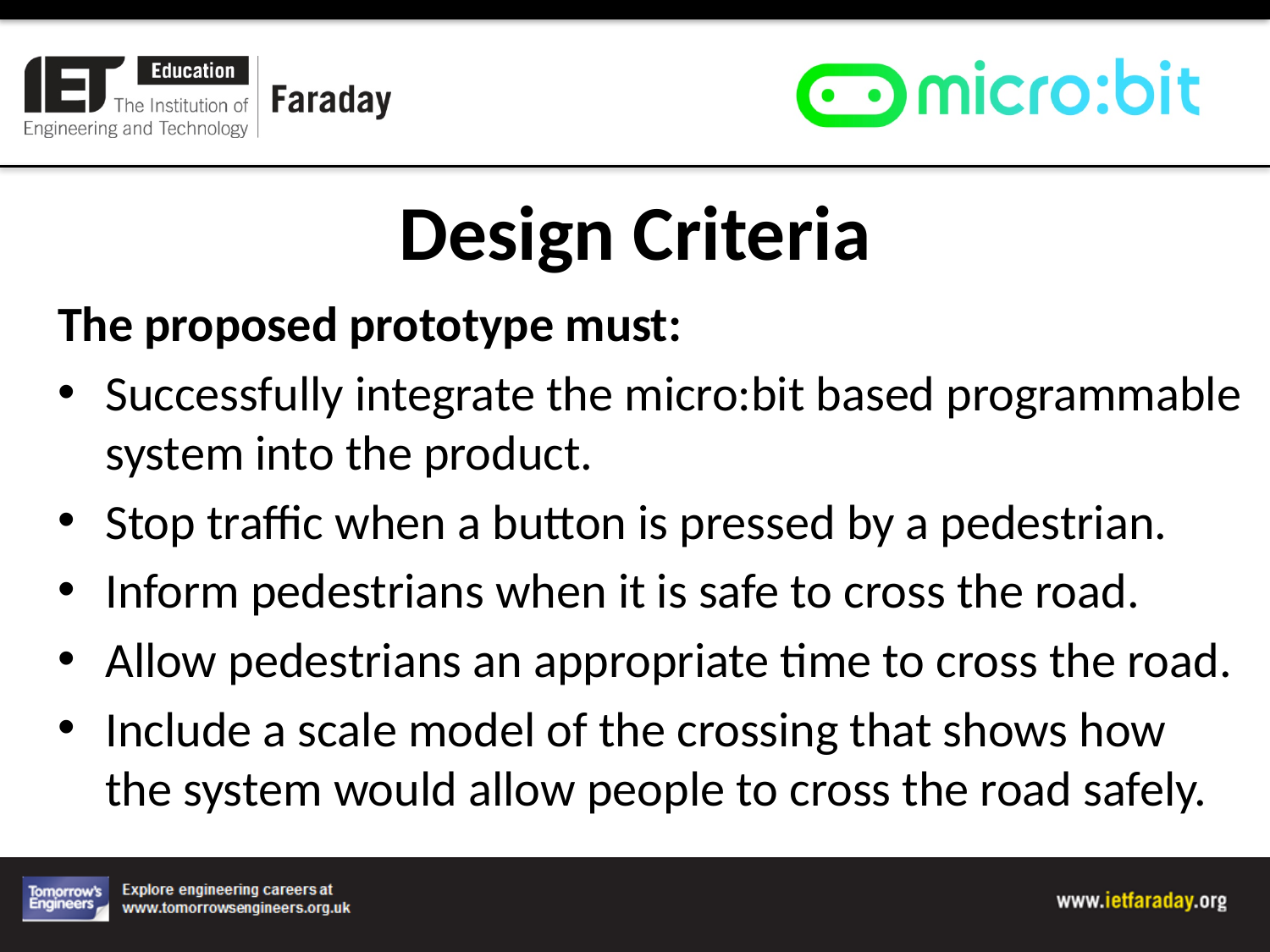

# Design Criteria
The proposed prototype must:
Successfully integrate the micro:bit based programmable system into the product.
Stop traffic when a button is pressed by a pedestrian.
Inform pedestrians when it is safe to cross the road.
Allow pedestrians an appropriate time to cross the road.
Include a scale model of the crossing that shows how the system would allow people to cross the road safely.